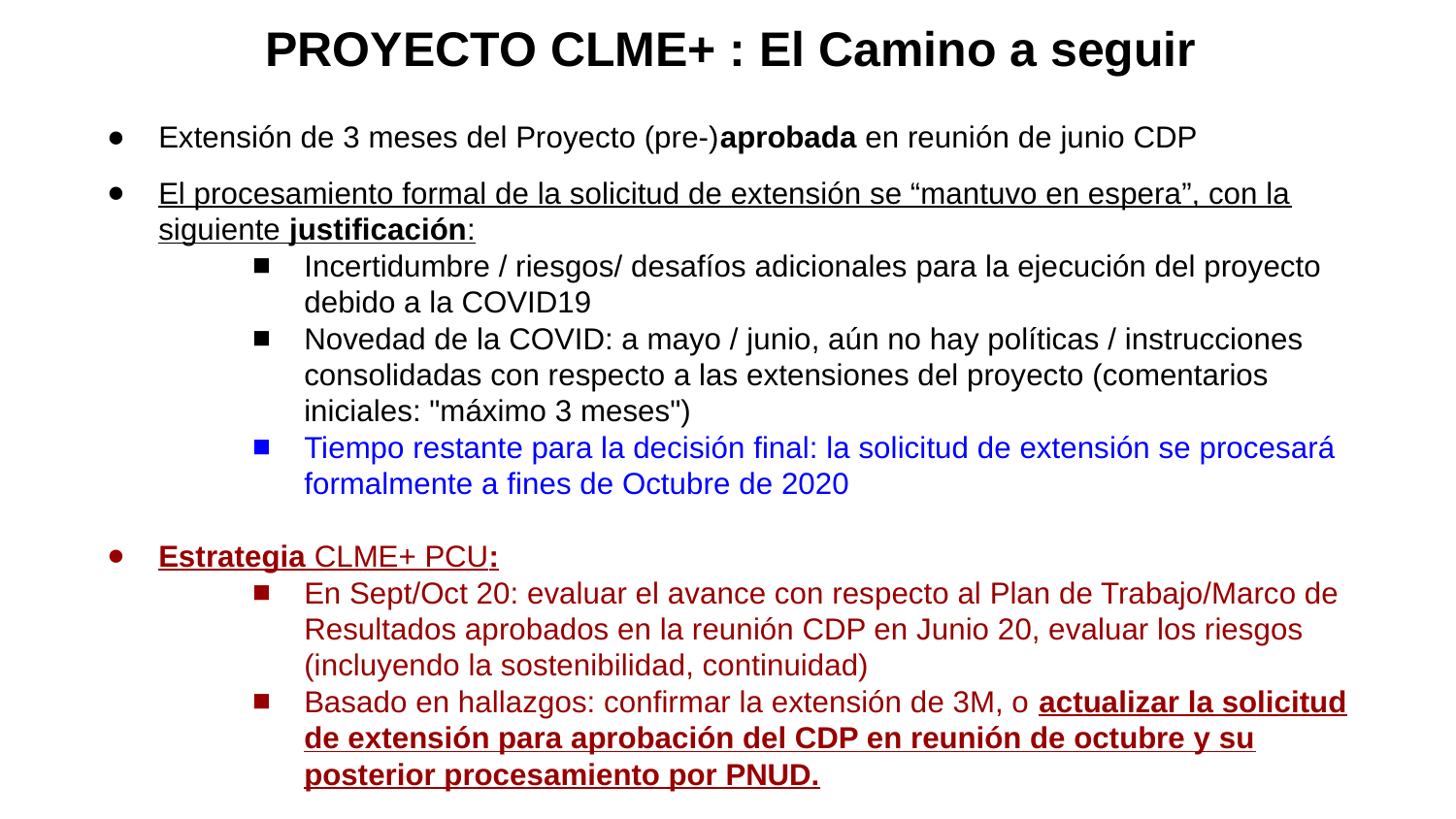

PROYECTO CLME+ : El Camino a seguir

Extensión de 3 meses del Proyecto (pre-)aprobada en reunión de junio CDP

El procesamiento formal de la solicitud de extensión se “mantuvo en espera”, con la siguiente justificación:
Incertidumbre / riesgos/ desafíos adicionales para la ejecución del proyecto debido a la COVID19
Novedad de la COVID: a mayo / junio, aún no hay políticas / instrucciones consolidadas con respecto a las extensiones del proyecto (comentarios iniciales: "máximo 3 meses")
Tiempo restante para la decisión final: la solicitud de extensión se procesará formalmente a fines de Octubre de 2020

Estrategia CLME+ PCU:
En Sept/Oct 20: evaluar el avance con respecto al Plan de Trabajo/Marco de Resultados aprobados en la reunión CDP en Junio 20, evaluar los riesgos (incluyendo la sostenibilidad, continuidad)
Basado en hallazgos: confirmar la extensión de 3M, o actualizar la solicitud de extensión para aprobación del CDP en reunión de octubre y su posterior procesamiento por PNUD.